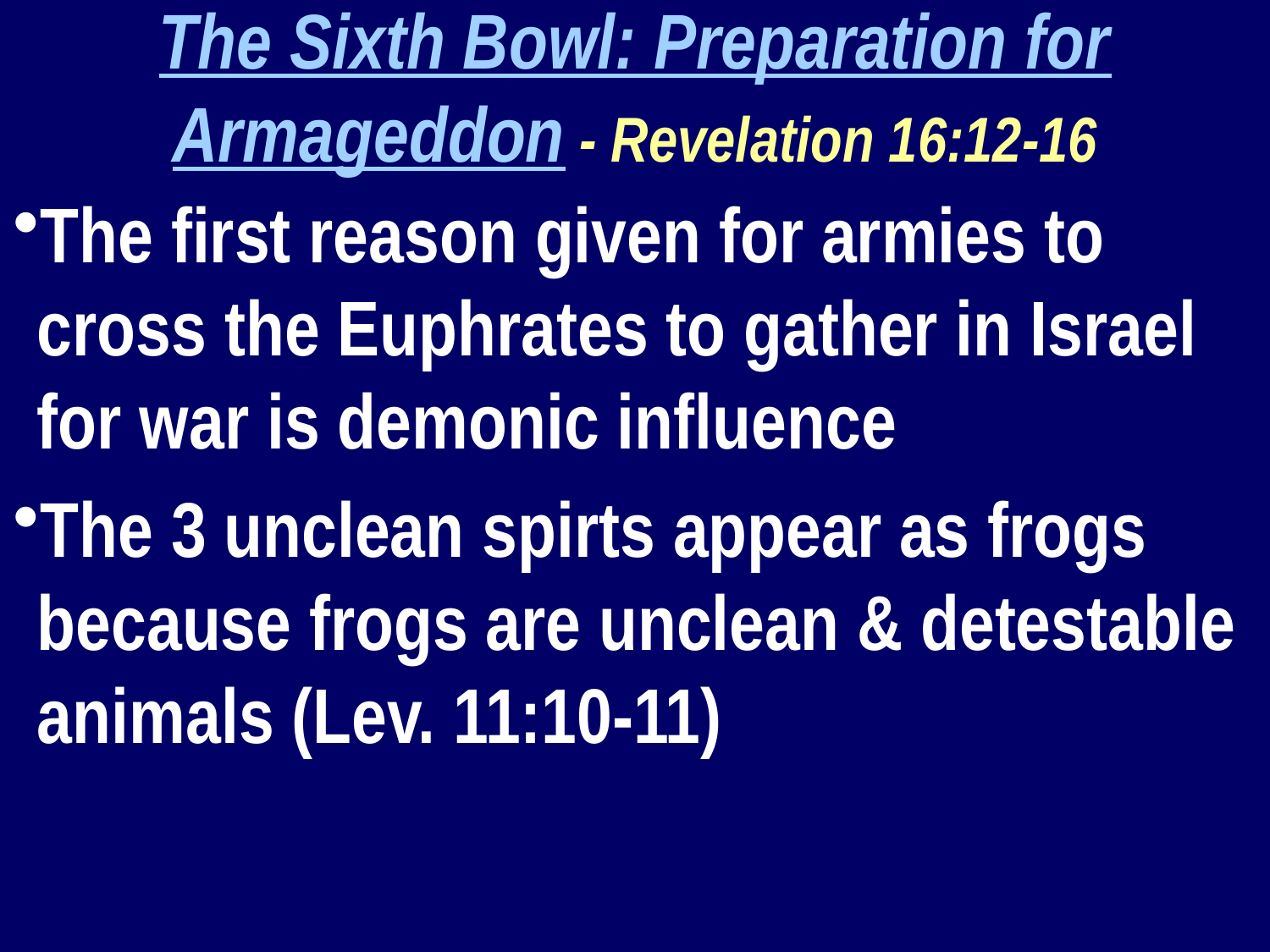

The Sixth Bowl: Preparation for Armageddon - Revelation 16:12-16
The first reason given for armies to cross the Euphrates to gather in Israel for war is demonic influence
The 3 unclean spirts appear as frogs because frogs are unclean & detestable animals (Lev. 11:10-11)